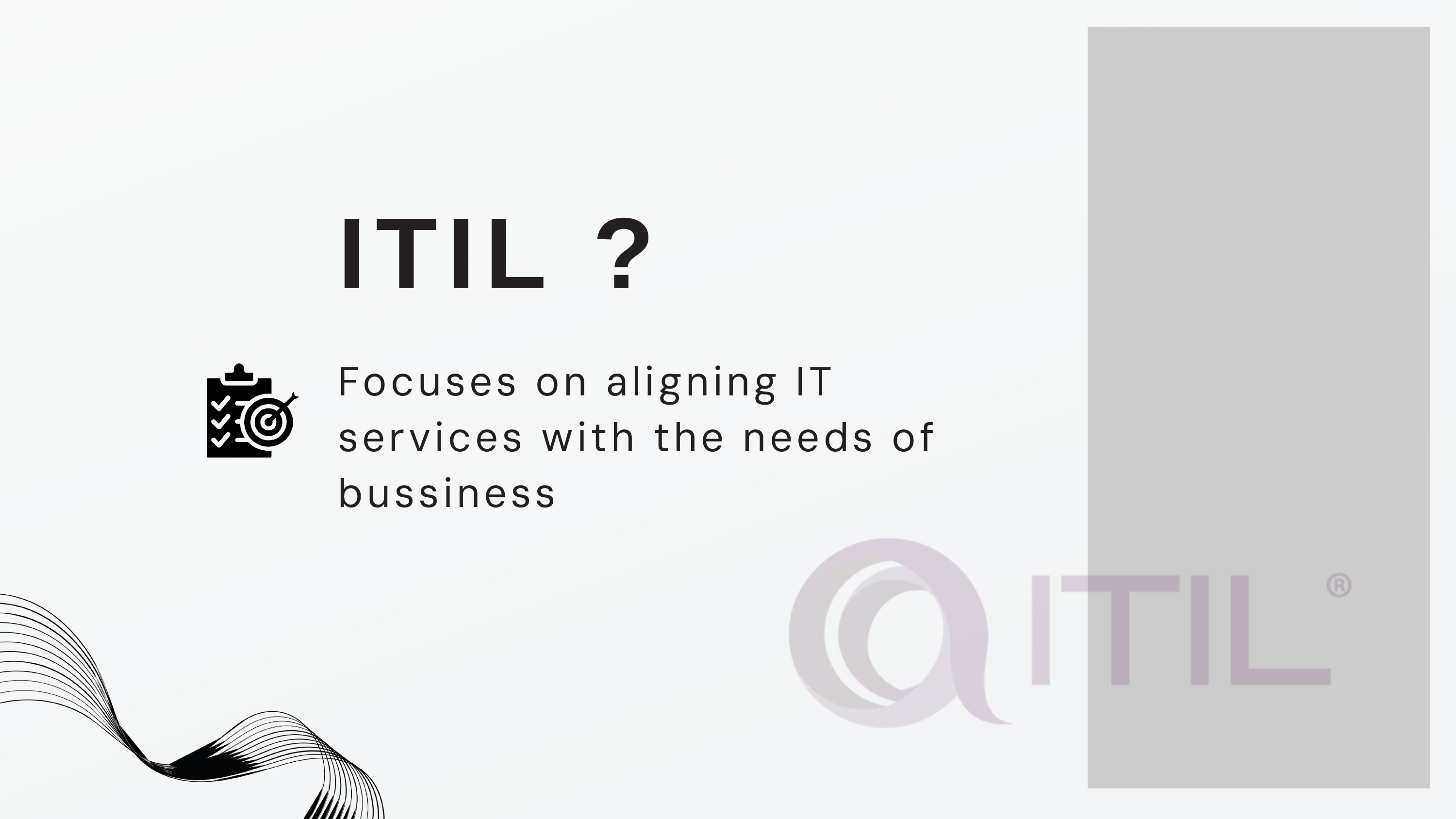

ITIL ?
Focuses on aligning IT services with the needs of bussiness